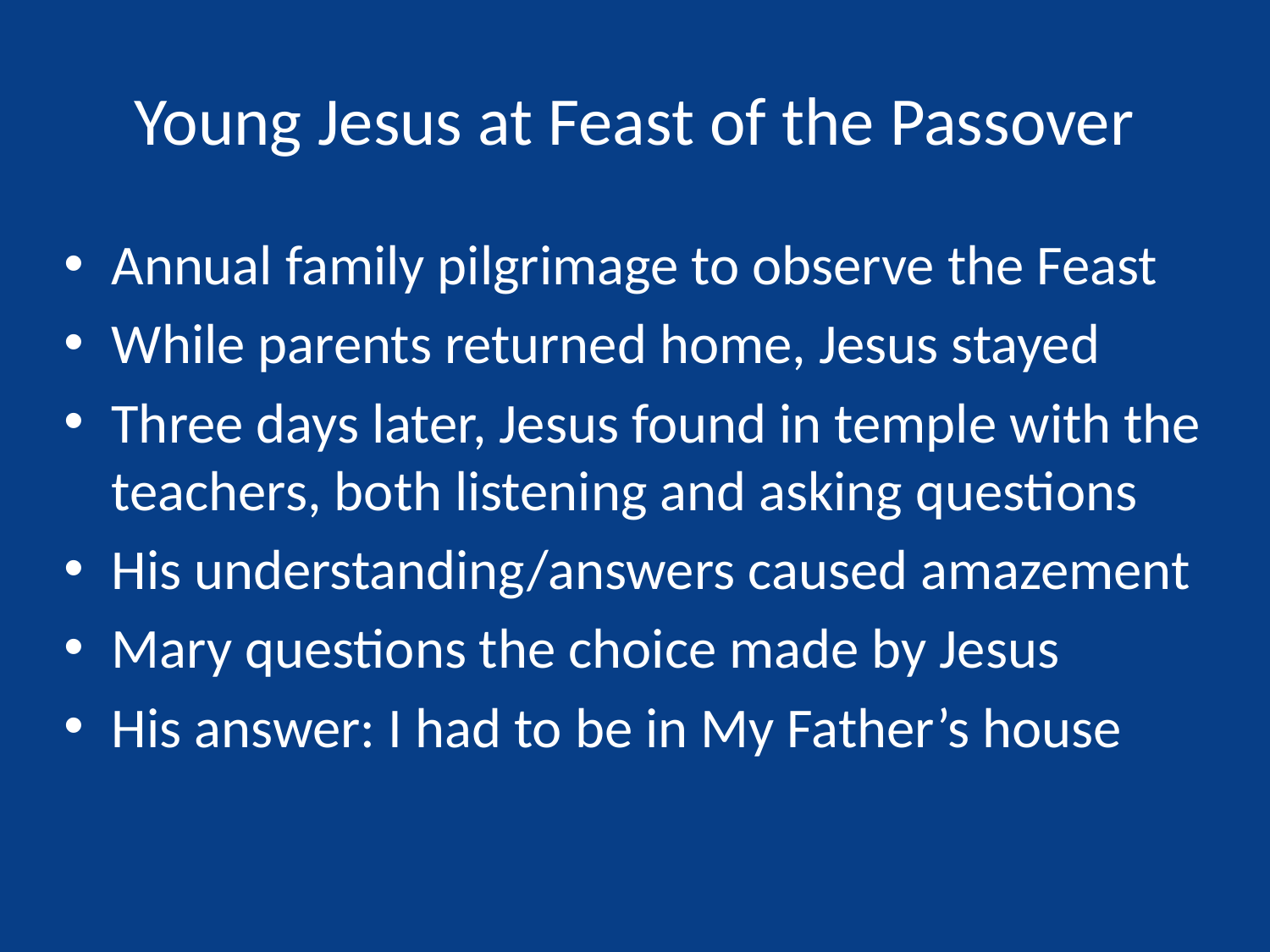

# Young Jesus at Feast of the Passover
Annual family pilgrimage to observe the Feast
While parents returned home, Jesus stayed
Three days later, Jesus found in temple with the teachers, both listening and asking questions
His understanding/answers caused amazement
Mary questions the choice made by Jesus
His answer: I had to be in My Father’s house